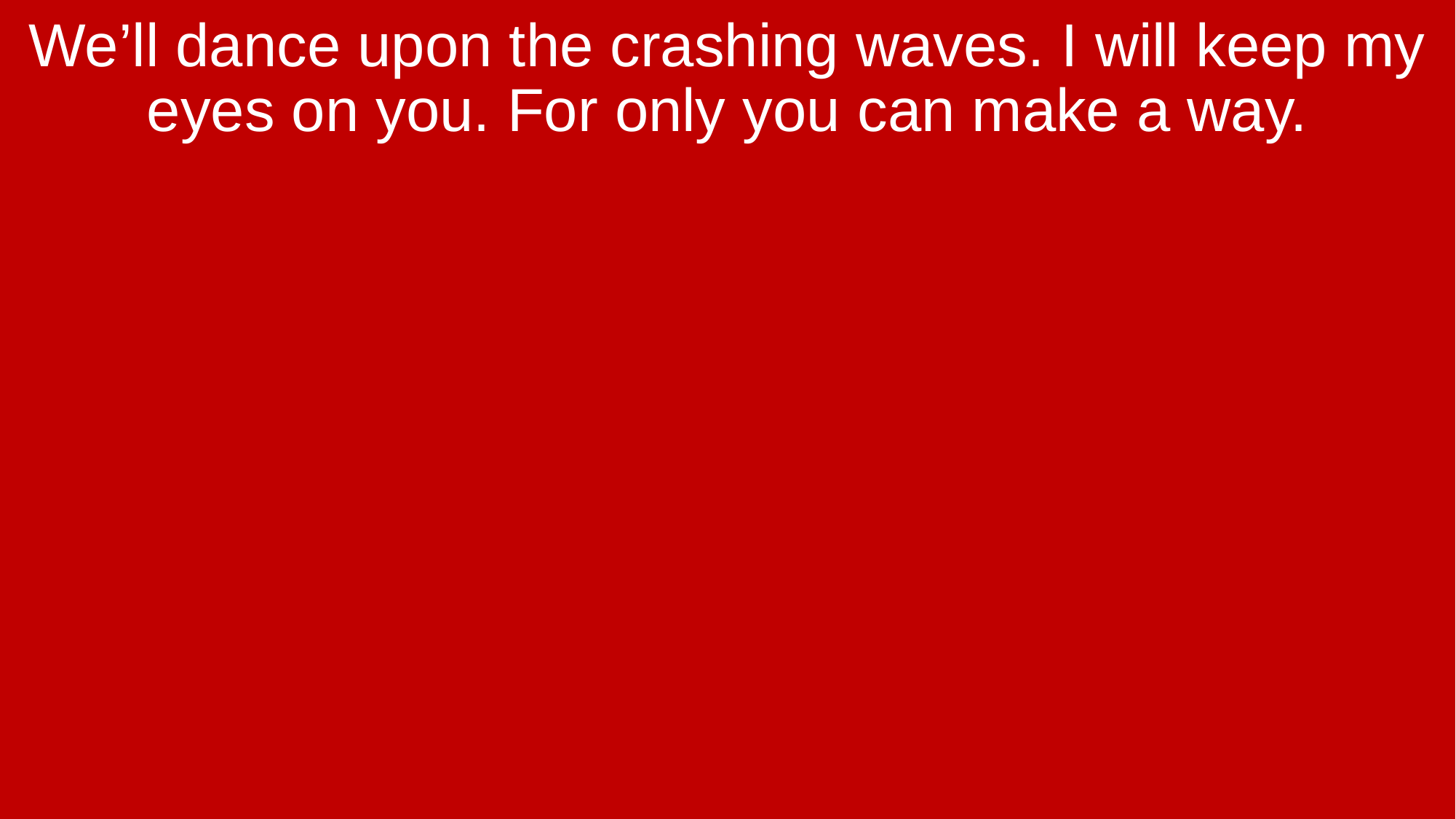

We’ll dance upon the crashing waves. I will keep my eyes on you. For only you can make a way.